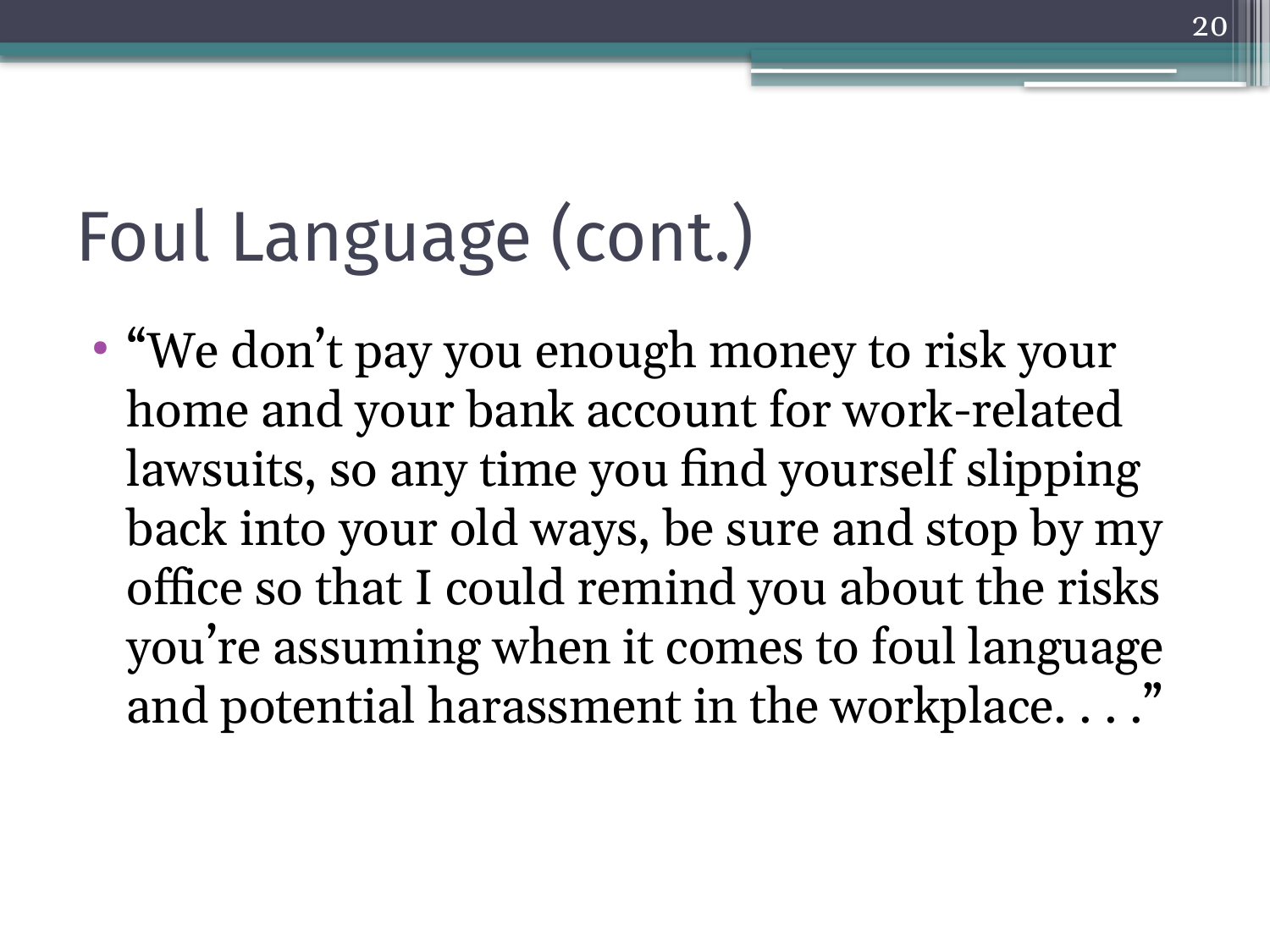

20
# Foul Language (cont.)
“We don’t pay you enough money to risk your home and your bank account for work-related lawsuits, so any time you find yourself slipping back into your old ways, be sure and stop by my office so that I could remind you about the risks you’re assuming when it comes to foul language and potential harassment in the workplace. . . .”